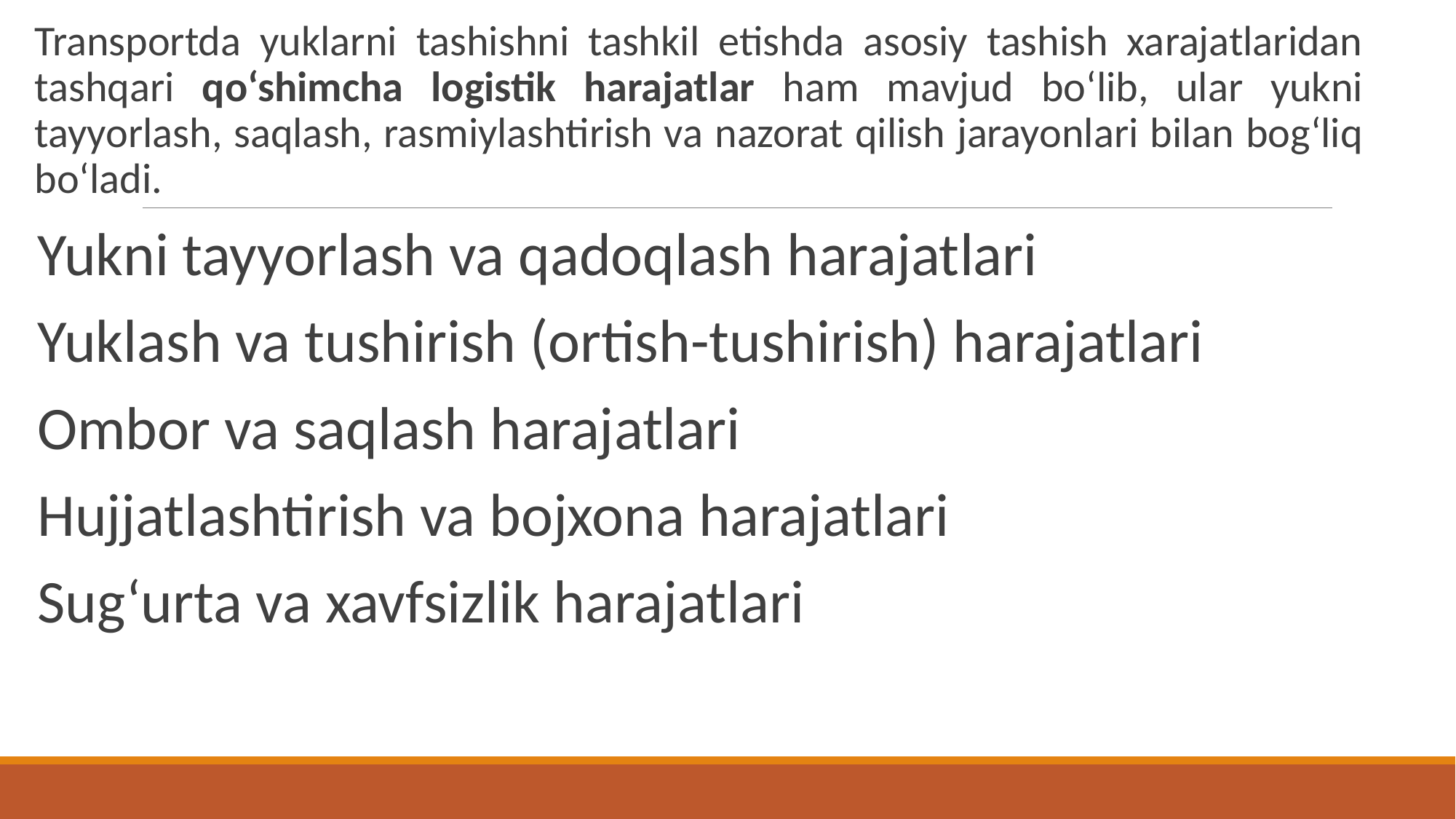

Transportda yuklarni tashishni tashkil etishda asosiy tashish xarajatlaridan tashqari qo‘shimcha logistik harajatlar ham mavjud bo‘lib, ular yukni tayyorlash, saqlash, rasmiylashtirish va nazorat qilish jarayonlari bilan bog‘liq bo‘ladi.
Yukni tayyorlash va qadoqlash harajatlari
Yuklash va tushirish (ortish-tushirish) harajatlari
Ombor va saqlash harajatlari
Hujjatlashtirish va bojxona harajatlari
Sug‘urta va xavfsizlik harajatlari